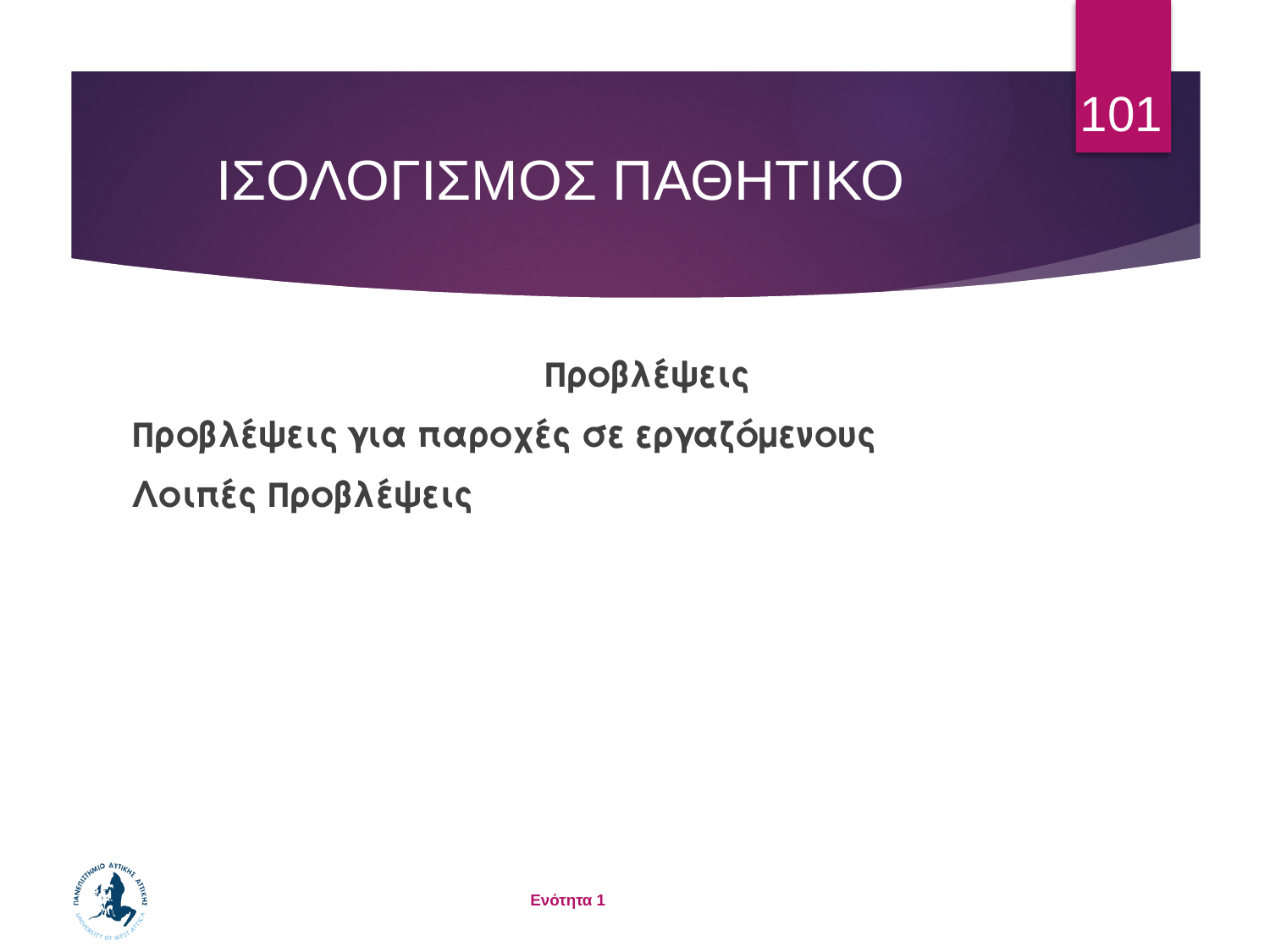

101
# ΙΣΟΛΟΓΙΣΜΟΣ ΠΑΘΗΤΙΚΟ
Προβλέψεις
Προβλέψεις για παροχές σε εργαζόμενους
Λοιπές Προβλέψεις

Ενότητα 1